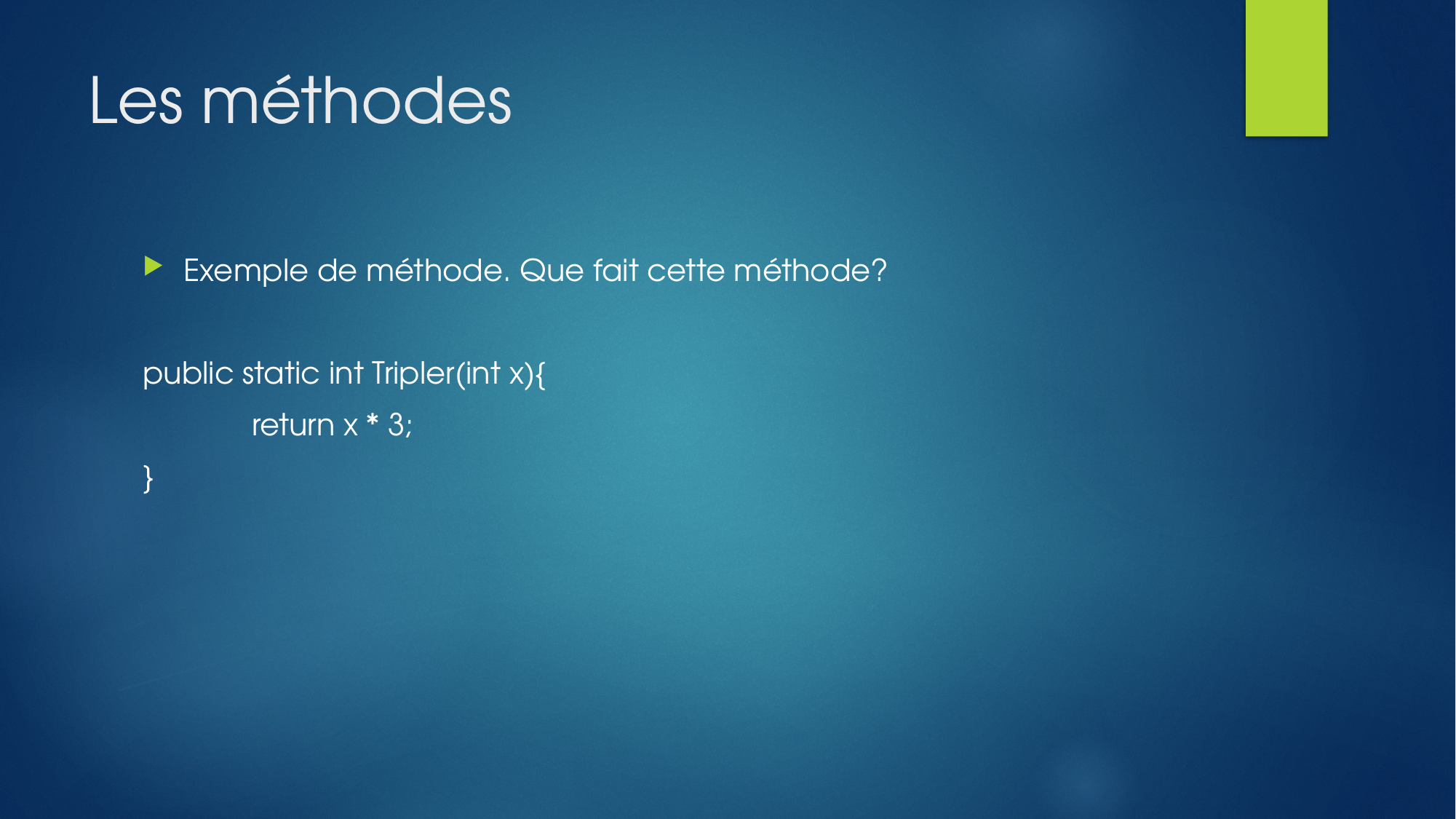

# Les méthodes
Exemple de méthode. Que fait cette méthode?

public static int Tripler(int x){
	return x * 3;
}